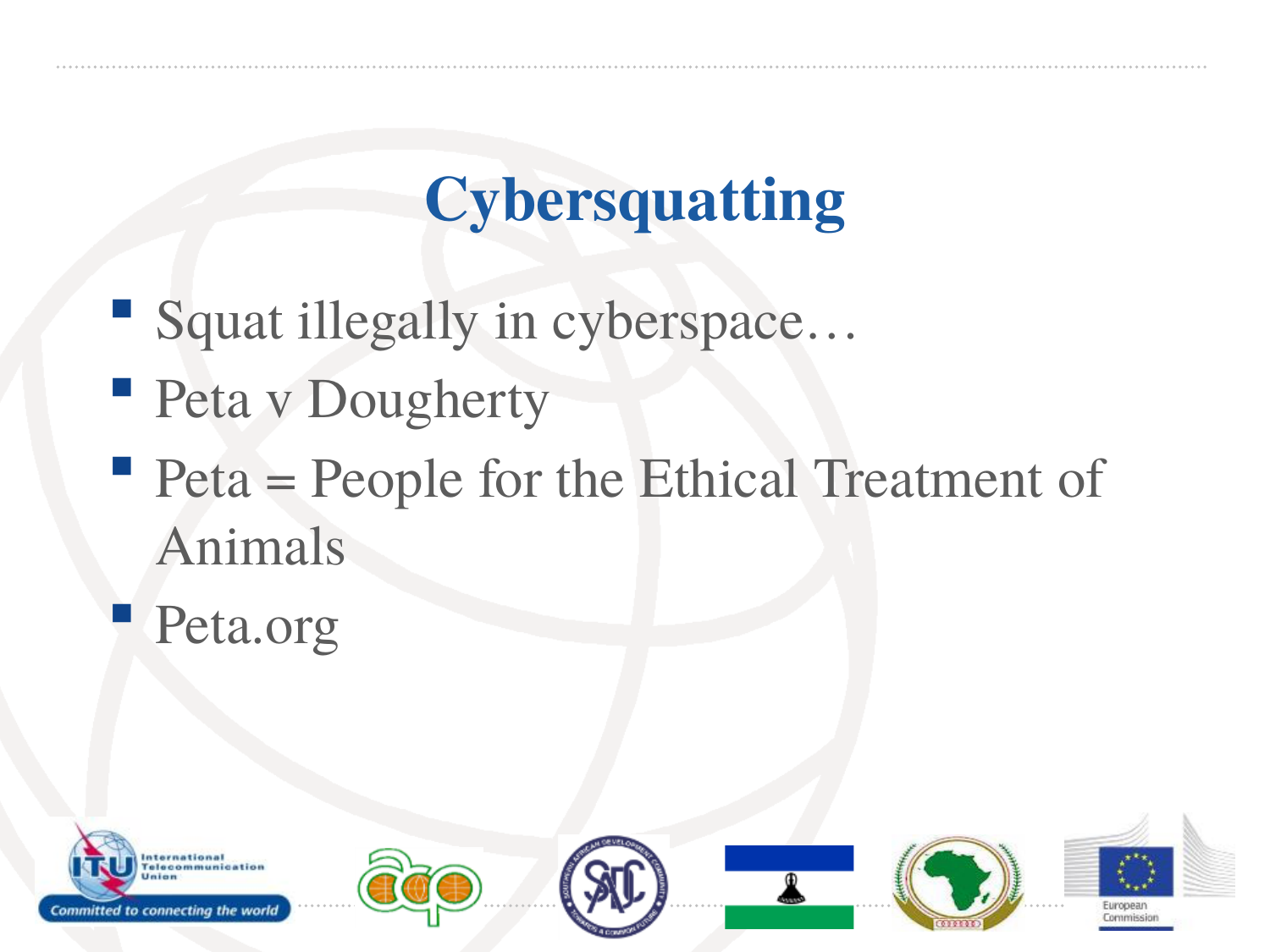

# Cybersquatting
Squat illegally in cyberspace…
Peta v Dougherty
Peta = People for the Ethical Treatment of Animals
Peta.org